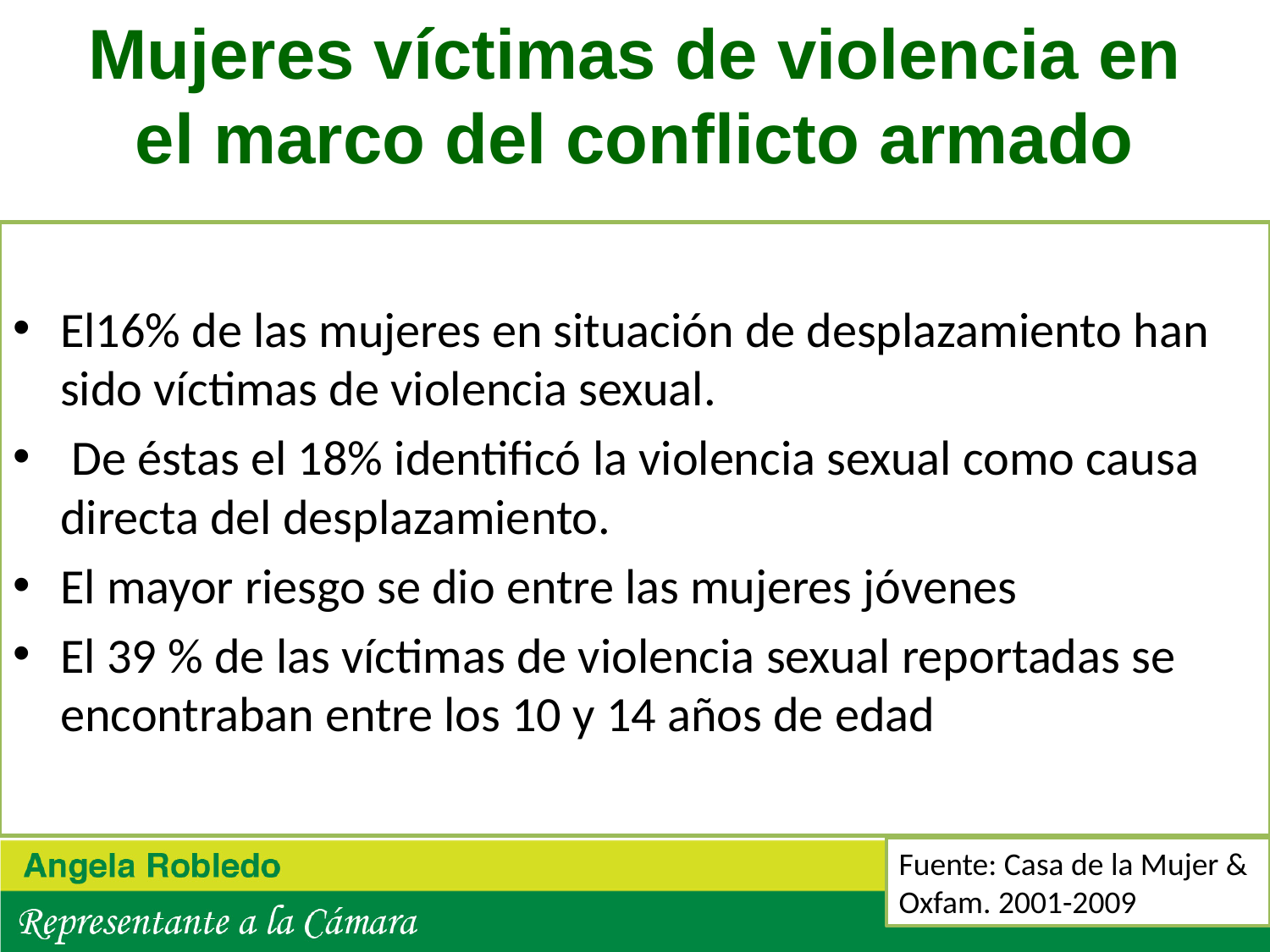

# Mujeres víctimas de violencia en el marco del conflicto armado

El16% de las mujeres en situación de desplazamiento han sido víctimas de violencia sexual.
 De éstas el 18% identificó la violencia sexual como causa directa del desplazamiento.
El mayor riesgo se dio entre las mujeres jóvenes
El 39 % de las víctimas de violencia sexual reportadas se encontraban entre los 10 y 14 años de edad

Fuente: Casa de la Mujer & Oxfam. 2001-2009

9